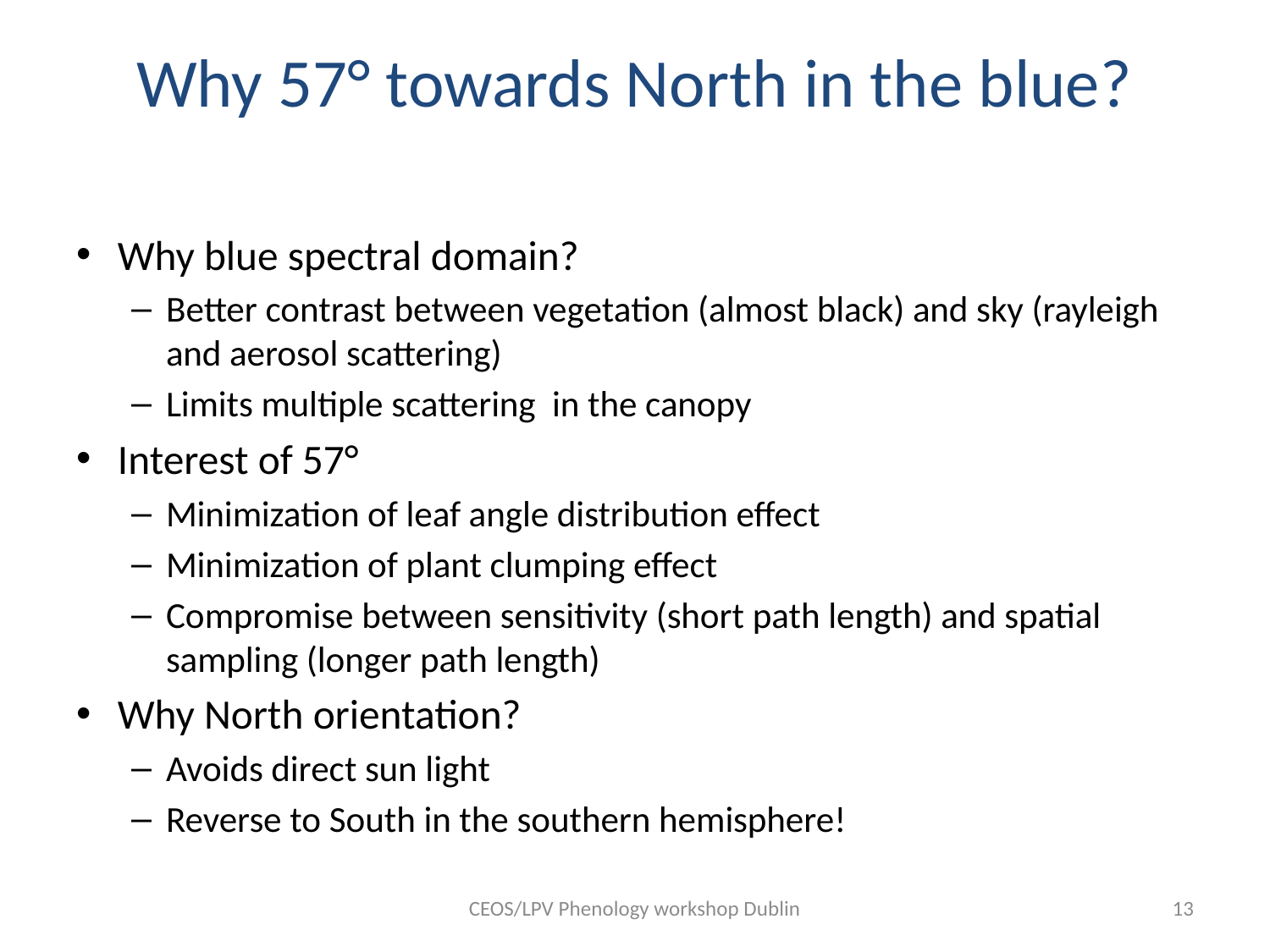

# Why 57° towards North in the blue?
Why blue spectral domain?
Better contrast between vegetation (almost black) and sky (rayleigh and aerosol scattering)
Limits multiple scattering  in the canopy
Interest of 57°
Minimization of leaf angle distribution effect
Minimization of plant clumping effect
Compromise between sensitivity (short path length) and spatial sampling (longer path length)
Why North orientation?
Avoids direct sun light
Reverse to South in the southern hemisphere!
CEOS/LPV Phenology workshop Dublin
13